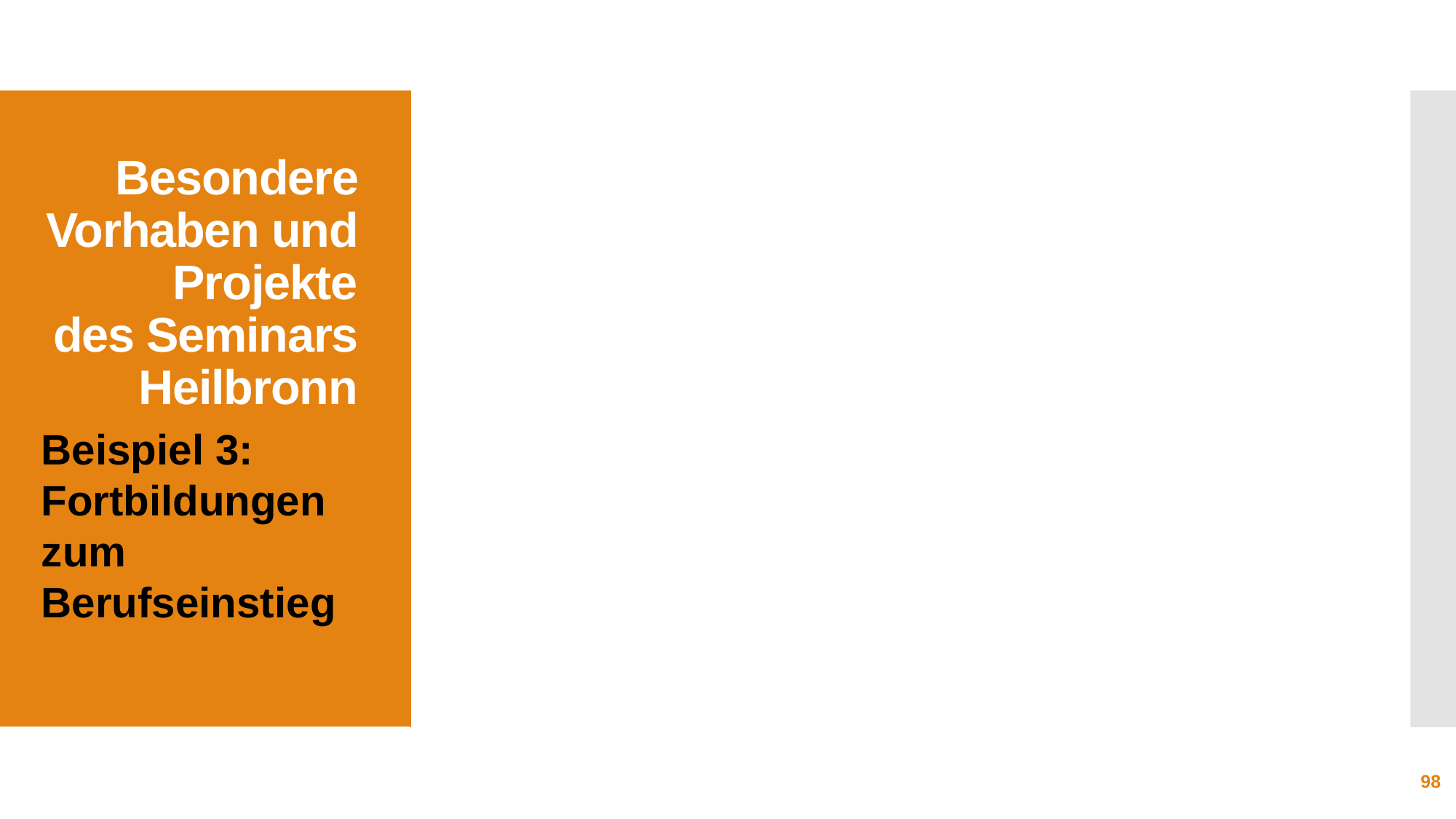

Besondere Vorhaben und Projekte
des Seminars Heilbronn
Beispiel 3: Fortbildungen zum Berufseinstieg

98